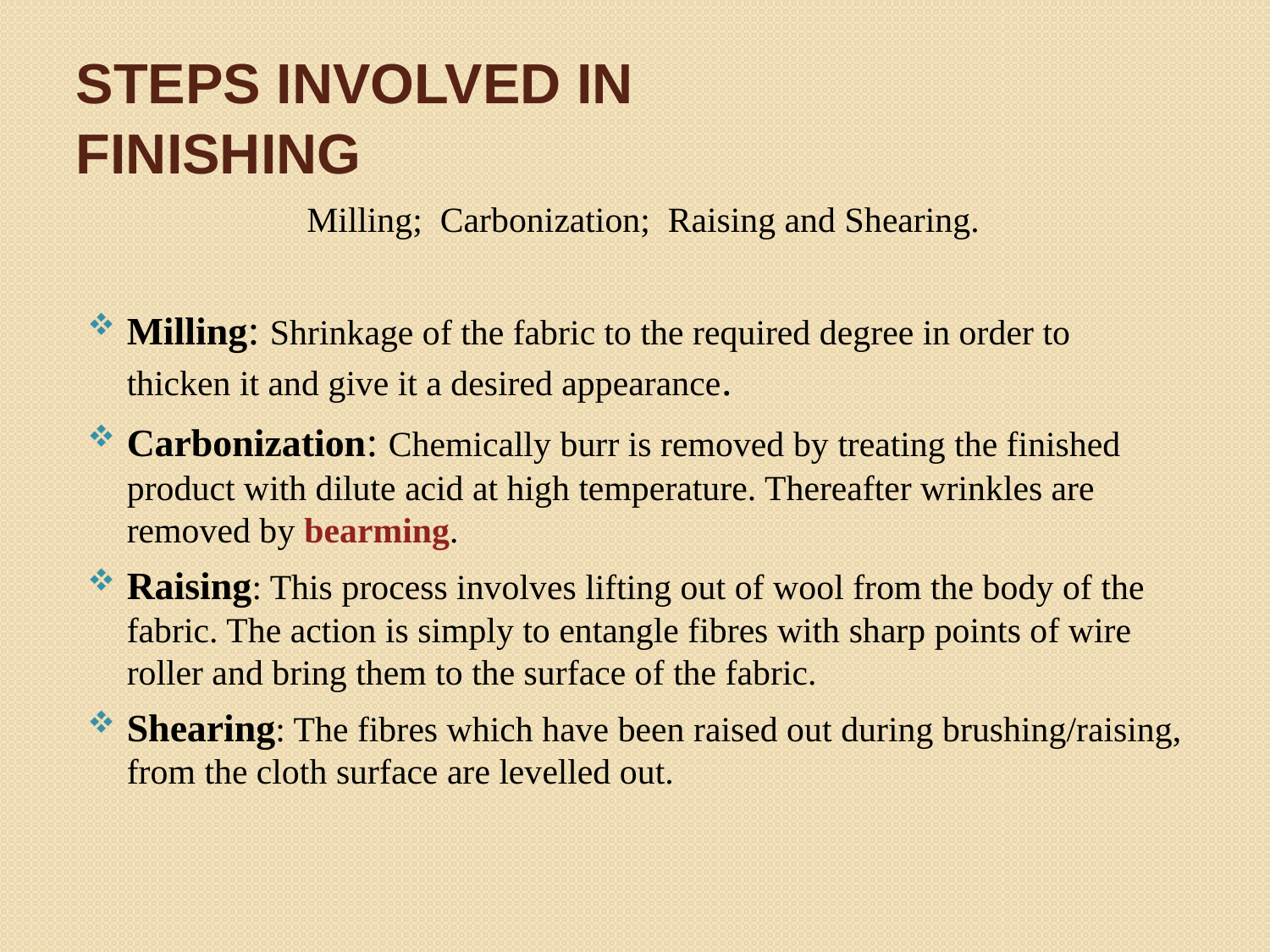

# Steps involved in finishing
Milling;  Carbonization;  Raising and Shearing.
Milling: Shrinkage of the fabric to the required degree in order to thicken it and give it a desired appearance.
Carbonization: Chemically burr is removed by treating the finished product with dilute acid at high temperature. Thereafter wrinkles are removed by bearming.
Raising: This process involves lifting out of wool from the body of the fabric. The action is simply to entangle fibres with sharp points of wire roller and bring them to the surface of the fabric.
Shearing: The fibres which have been raised out during brushing/raising, from the cloth surface are levelled out.